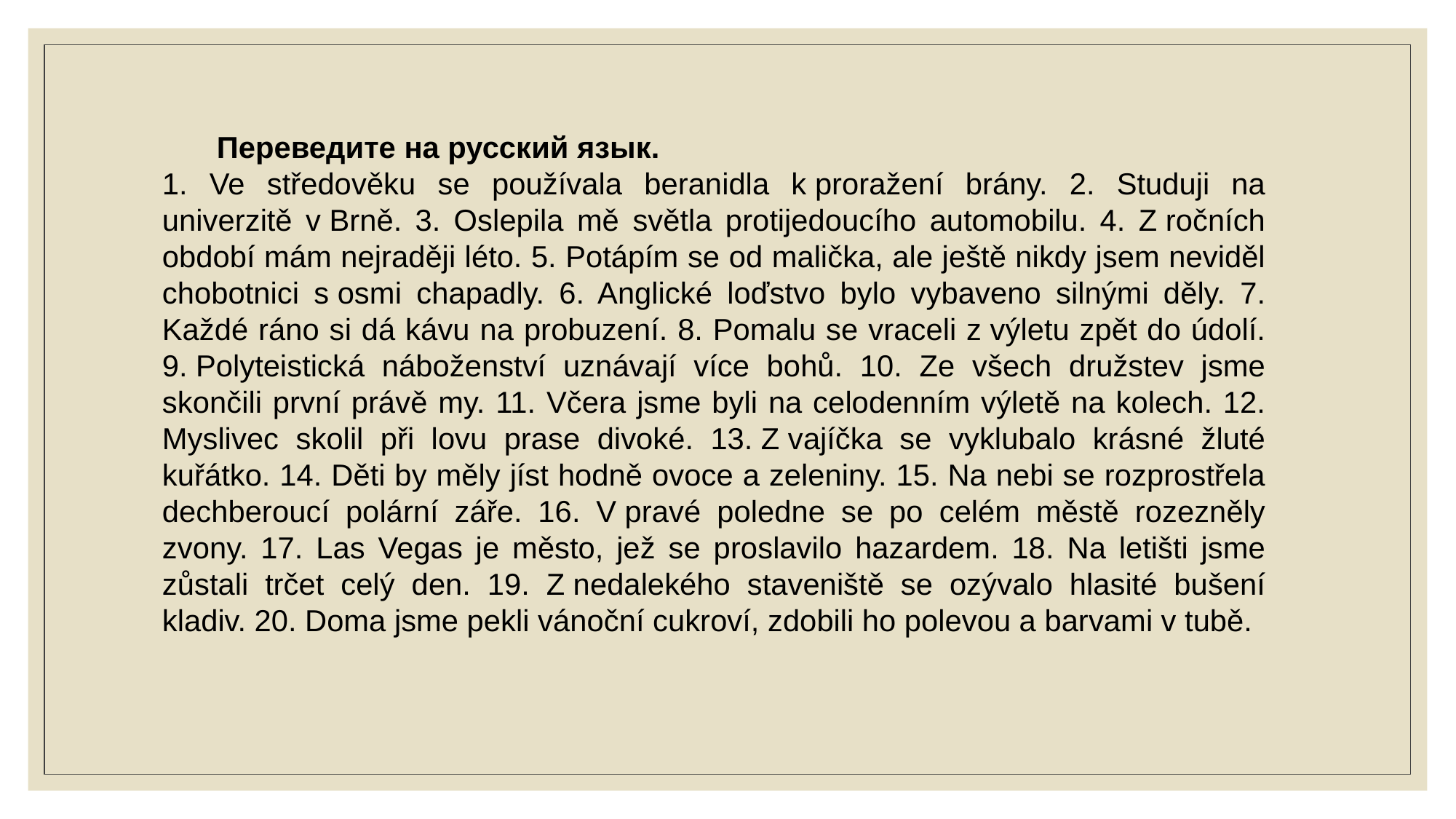

Переведите на русский язык.
1. Ve středověku se používala beranidla k proražení brány. 2. Studuji na univerzitě v Brně. 3. Oslepila mě světla protijedoucího automobilu. 4. Z ročních období mám nejraději léto. 5. Potápím se od malička, ale ještě nikdy jsem neviděl chobotnici s osmi chapadly. 6. Anglické loďstvo bylo vybaveno silnými děly. 7. Každé ráno si dá kávu na probuzení. 8. Pomalu se vraceli z výletu zpět do údolí. 9. Polyteistická náboženství uznávají více bohů. 10. Ze všech družstev jsme skončili první právě my. 11. Včera jsme byli na celodenním výletě na kolech. 12. Myslivec skolil při lovu prase divoké. 13. Z vajíčka se vyklubalo krásné žluté kuřátko. 14. Děti by měly jíst hodně ovoce a zeleniny. 15. Na nebi se rozprostřela dechberoucí polární záře. 16. V pravé poledne se po celém městě rozezněly zvony. 17. Las Vegas je město, jež se proslavilo hazardem. 18. Na letišti jsme zůstali trčet celý den. 19. Z nedalekého staveniště se ozývalo hlasité bušení kladiv. 20. Doma jsme pekli vánoční cukroví, zdobili ho polevou a barvami v tubě.